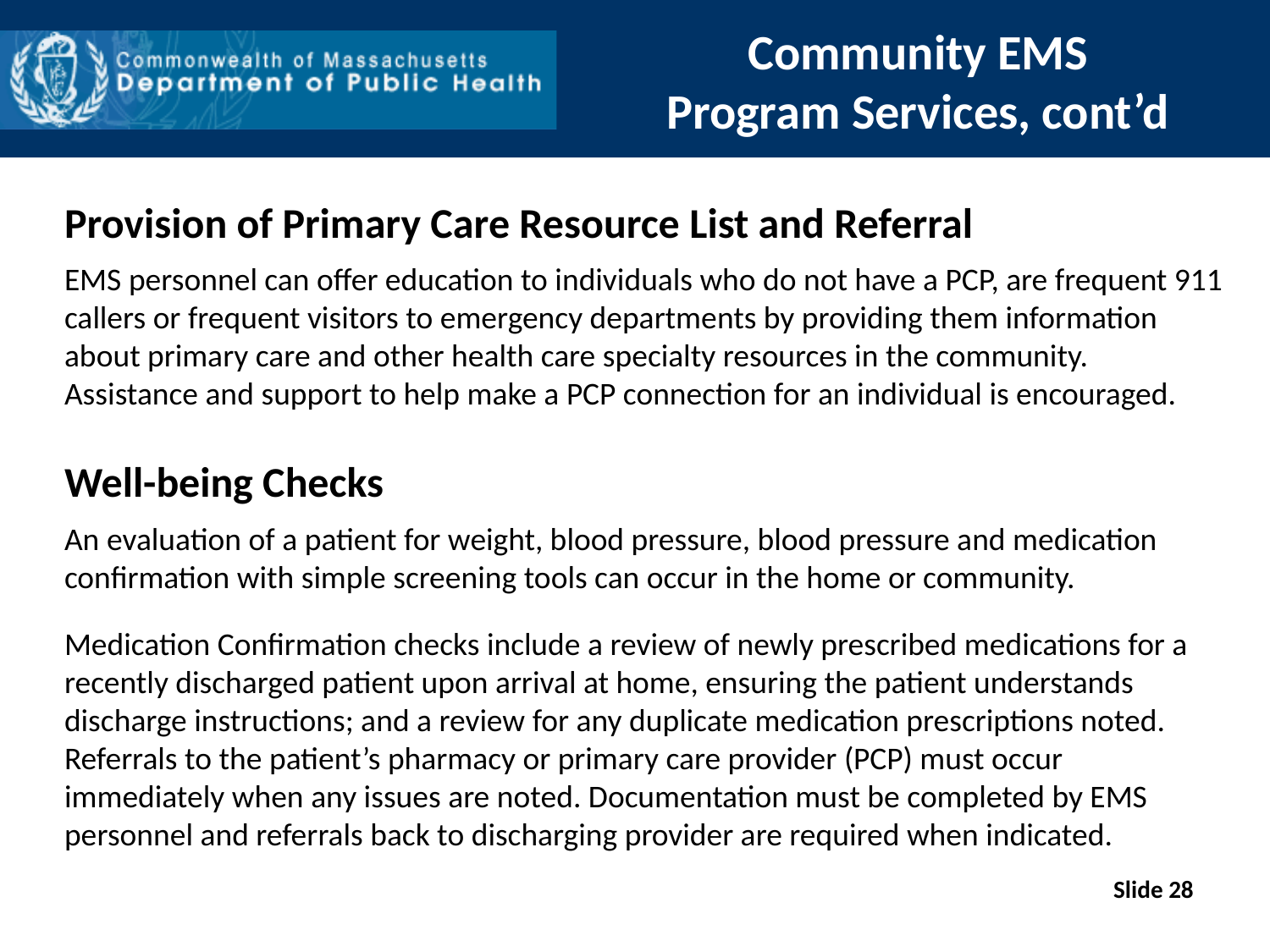

# Community EMS Program Services, cont’d
Provision of Primary Care Resource List and Referral
EMS personnel can offer education to individuals who do not have a PCP, are frequent 911 callers or frequent visitors to emergency departments by providing them information about primary care and other health care specialty resources in the community. Assistance and support to help make a PCP connection for an individual is encouraged.

Well-being Checks
An evaluation of a patient for weight, blood pressure, blood pressure and medication confirmation with simple screening tools can occur in the home or community.
Medication Confirmation checks include a review of newly prescribed medications for a recently discharged patient upon arrival at home, ensuring the patient understands discharge instructions; and a review for any duplicate medication prescriptions noted. Referrals to the patient’s pharmacy or primary care provider (PCP) must occur immediately when any issues are noted. Documentation must be completed by EMS personnel and referrals back to discharging provider are required when indicated.
Slide 28